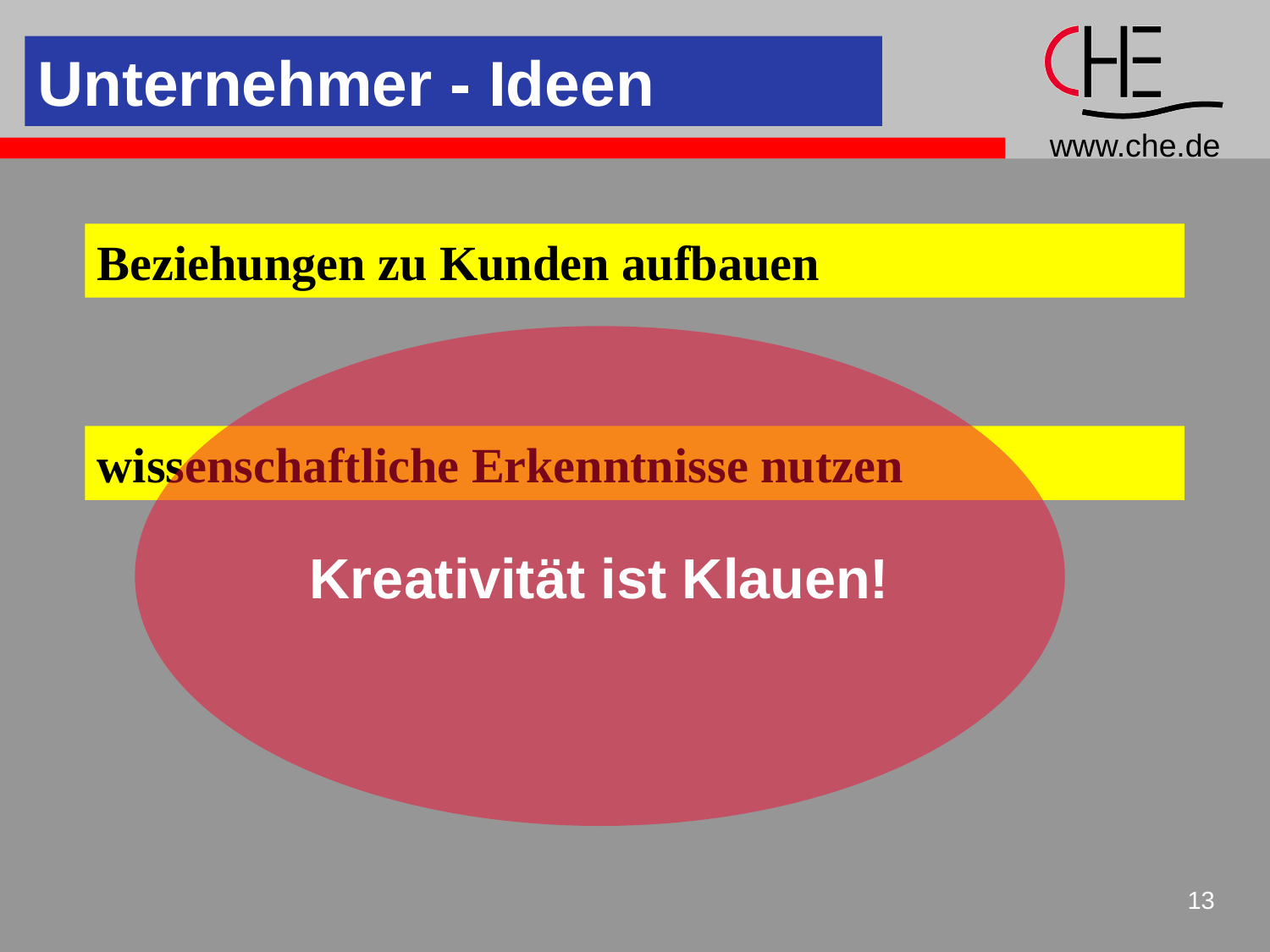

Unternehmer - Ideen

Beziehungen zu Kunden aufbauen
Kreativität ist Klauen!
wissenschaftliche Erkenntnisse nutzen
13